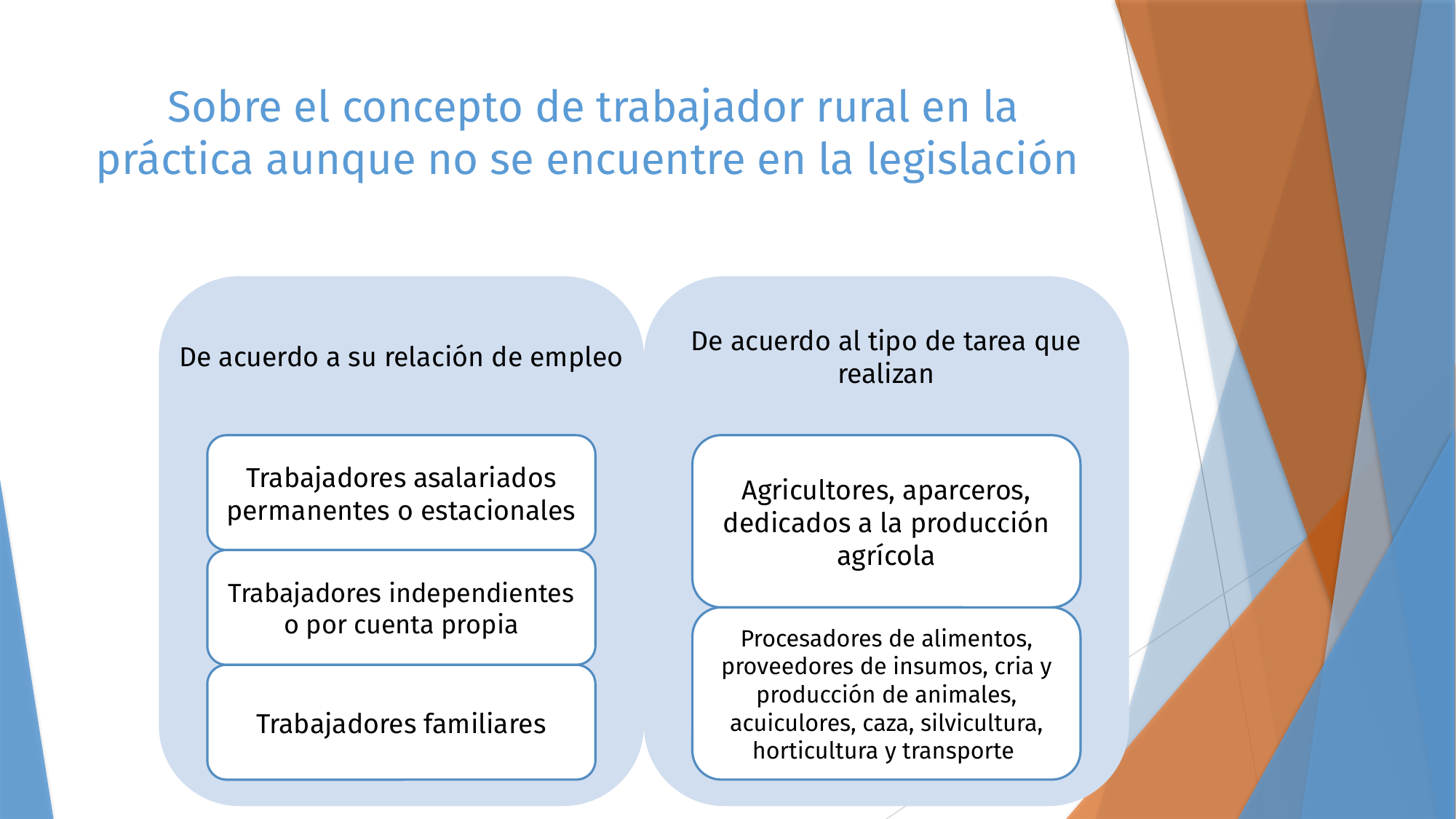

# Sobre el concepto de trabajador rural en la práctica aunque no se encuentre en la legislación

De acuerdo a su relación de empleo
Trabajadores asalariados permanentes o estacionales
Trabajadores independientes o por cuenta propia
De acuerdo al tipo de tarea que realizan
Agricultores, aparceros, dedicados a la producción agrícola
Procesadores de alimentos, proveedores de insumos, cria y producción de animales, acuiculores, caza, silvicultura, horticultura y transporte
Trabajadores familiares